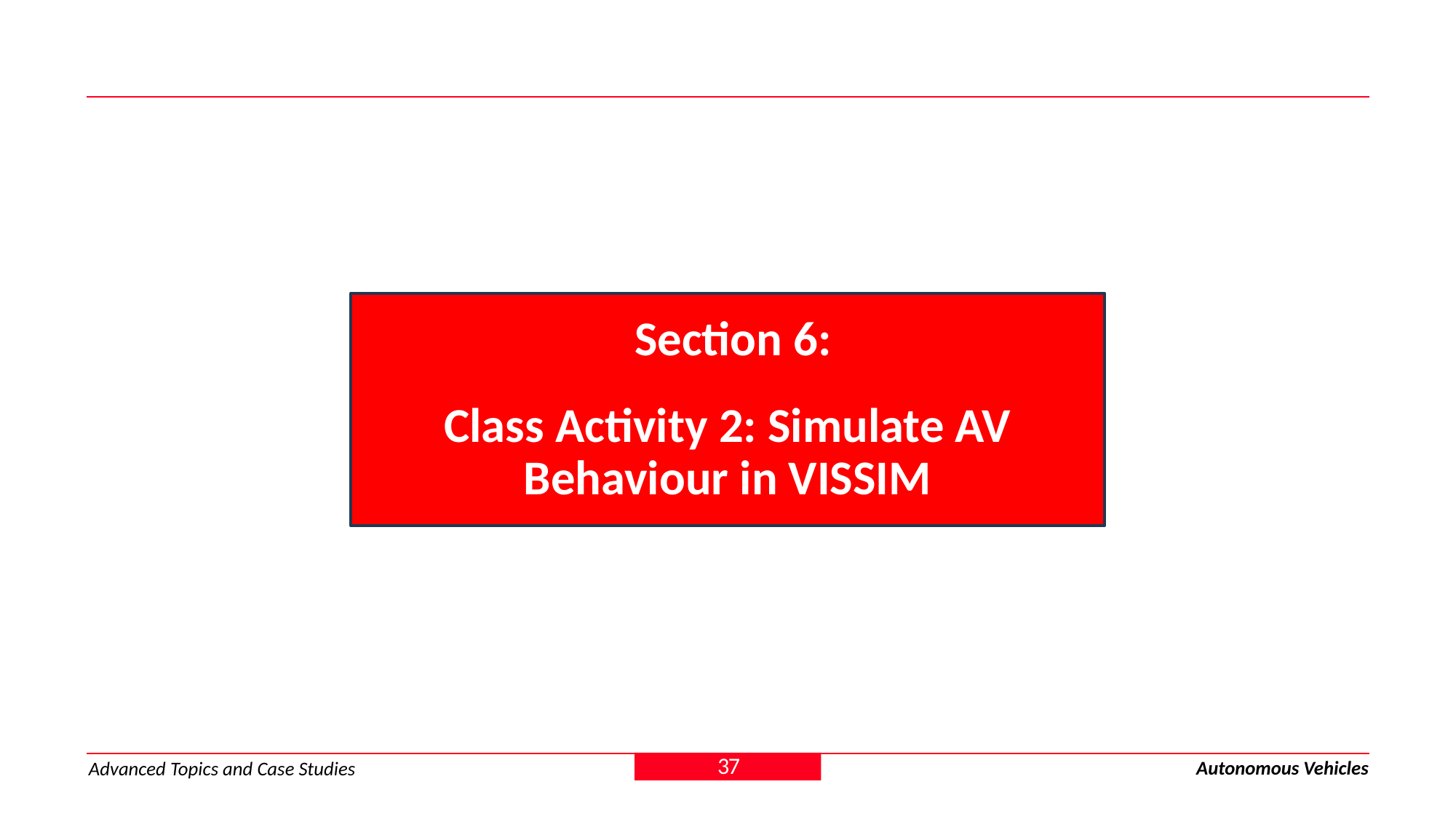

Section 6:
Class Activity 2: Simulate AV Behaviour in VISSIM